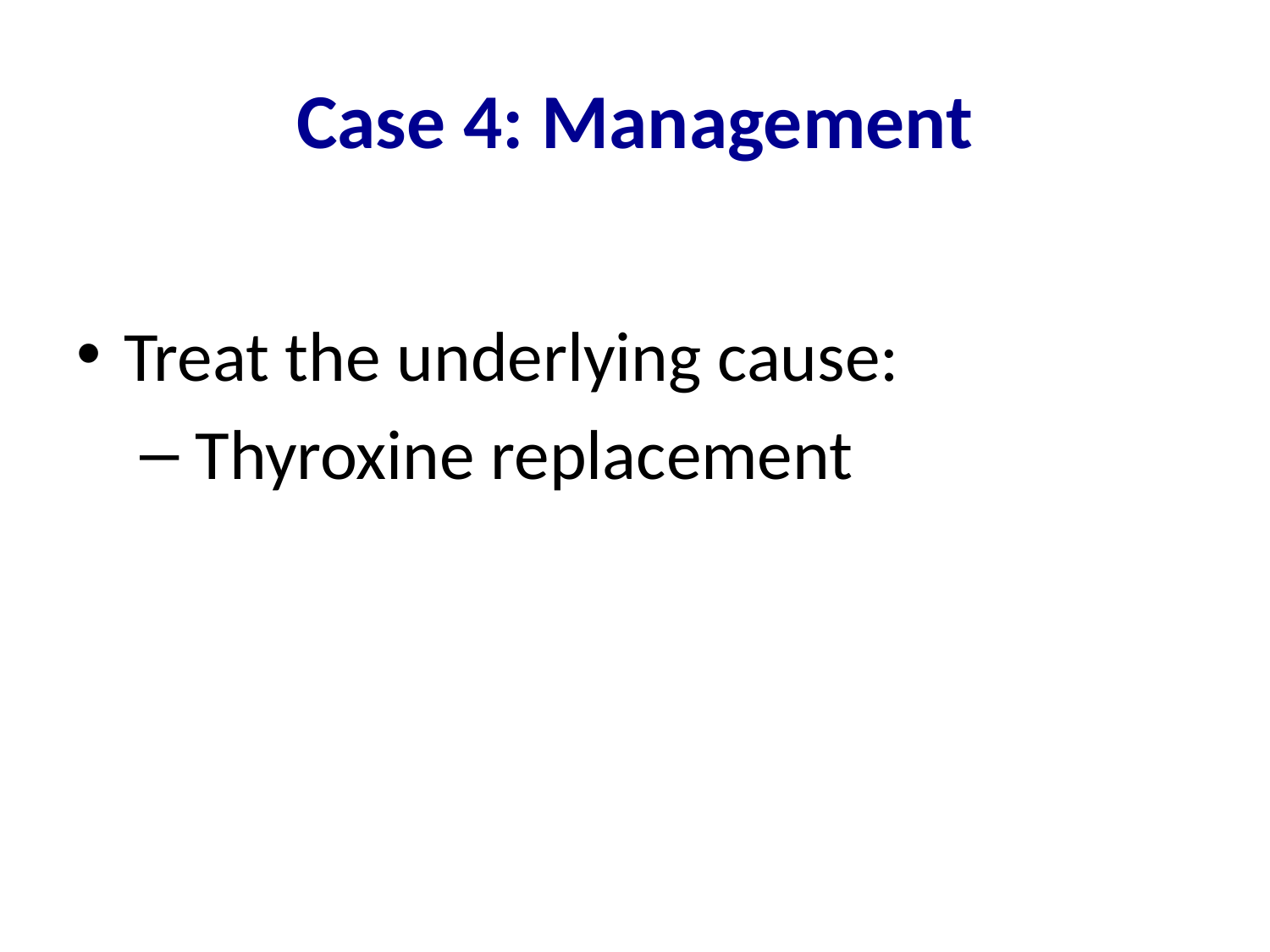

# Case 4: Management

Treat the underlying cause:
 Thyroxine replacement